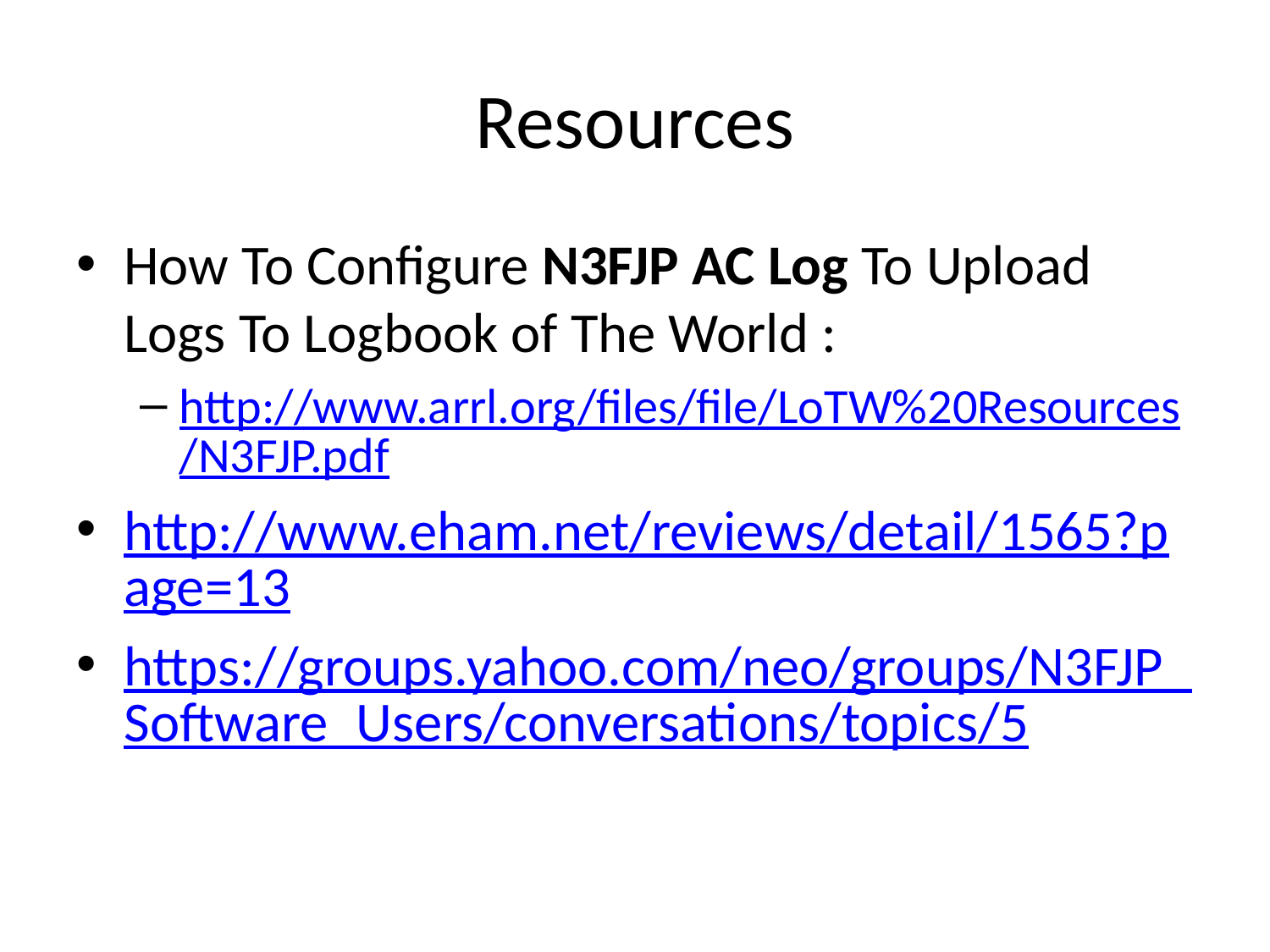

# Resources
How To Configure N3FJP AC Log To Upload Logs To Logbook of The World :
http://www.arrl.org/files/file/LoTW%20Resources/N3FJP.pdf
http://www.eham.net/reviews/detail/1565?page=13
https://groups.yahoo.com/neo/groups/N3FJP_Software_Users/conversations/topics/5